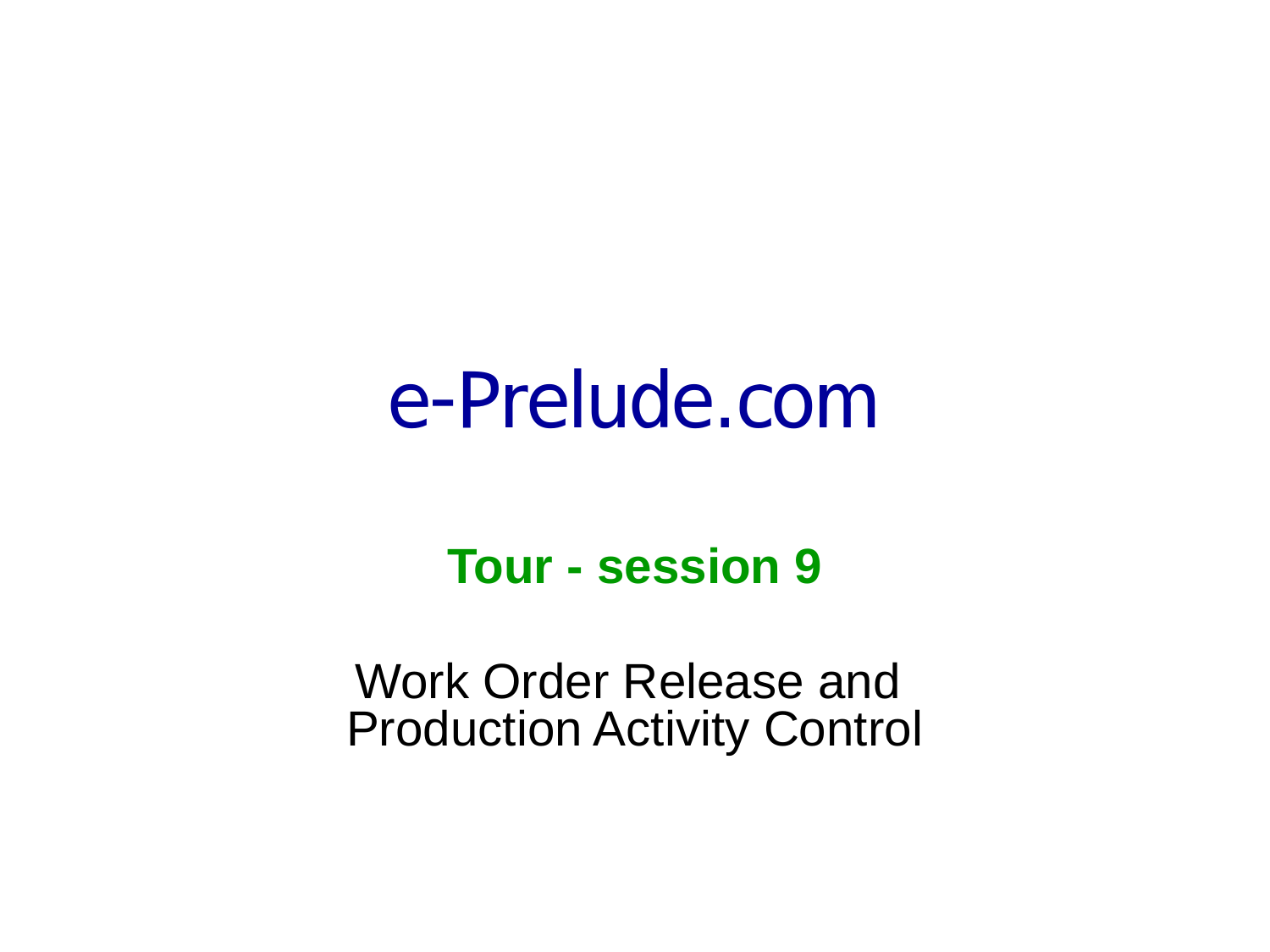

# e-Prelude.com
Tour - session 9

Work Order Release and
Production Activity Control